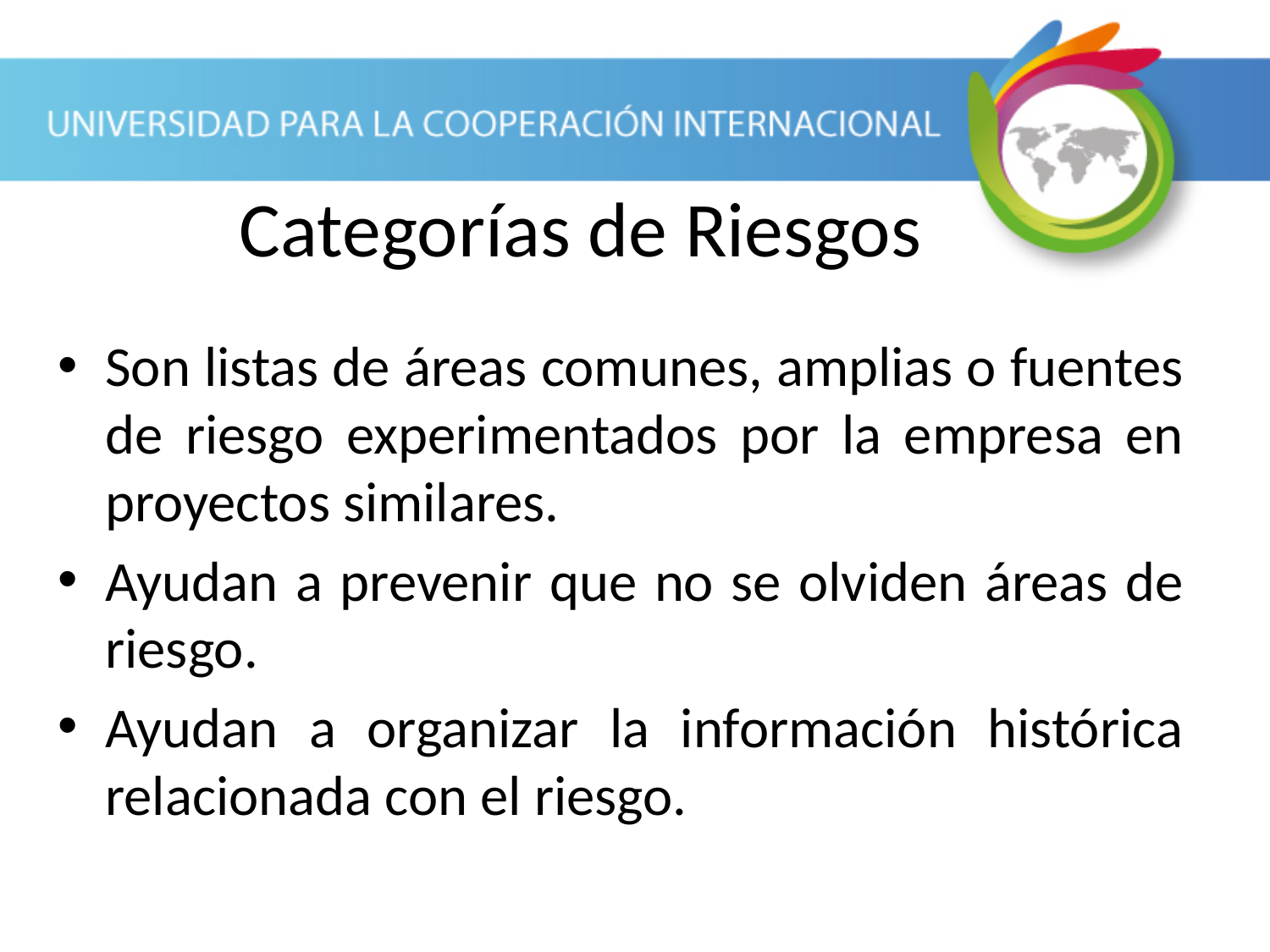

Categorías de Riesgos
Son listas de áreas comunes, amplias o fuentes de riesgo experimentados por la empresa en proyectos similares.
Ayudan a prevenir que no se olviden áreas de riesgo.
Ayudan a organizar la información histórica relacionada con el riesgo.